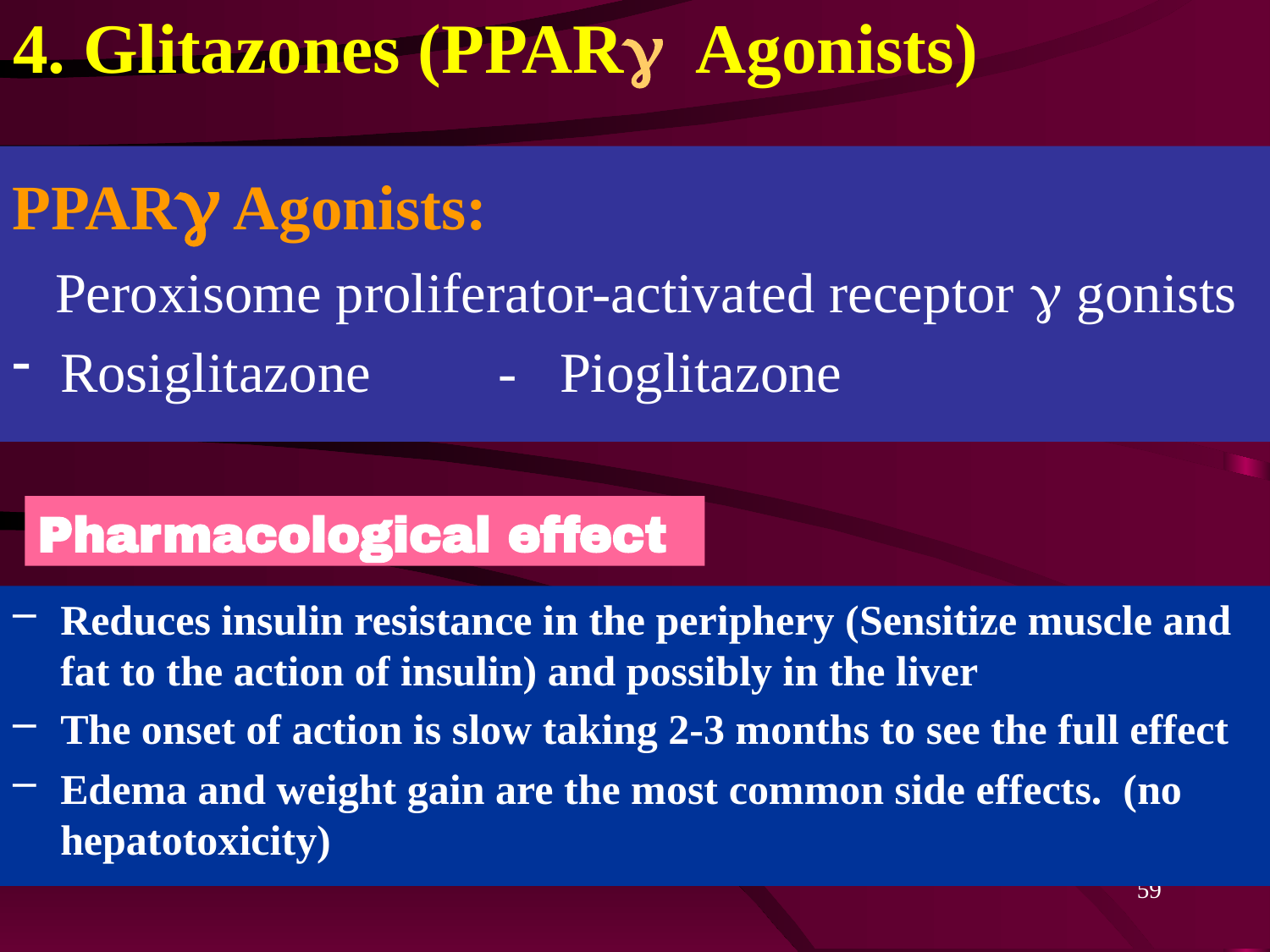

# 4. Glitazones (PPARγ  Agonists)
PPARγ Agonists:
   Peroxisome proliferator-activated receptor γ gonists
Rosiglitazone         -   Pioglitazone

Pharmacological effect
Reduces insulin resistance in the periphery (Sensitize muscle and fat to the action of insulin) and possibly in the liver
The onset of action is slow taking 2-3 months to see the full effect
Edema and weight gain are the most common side effects.  (no hepatotoxicity)

59